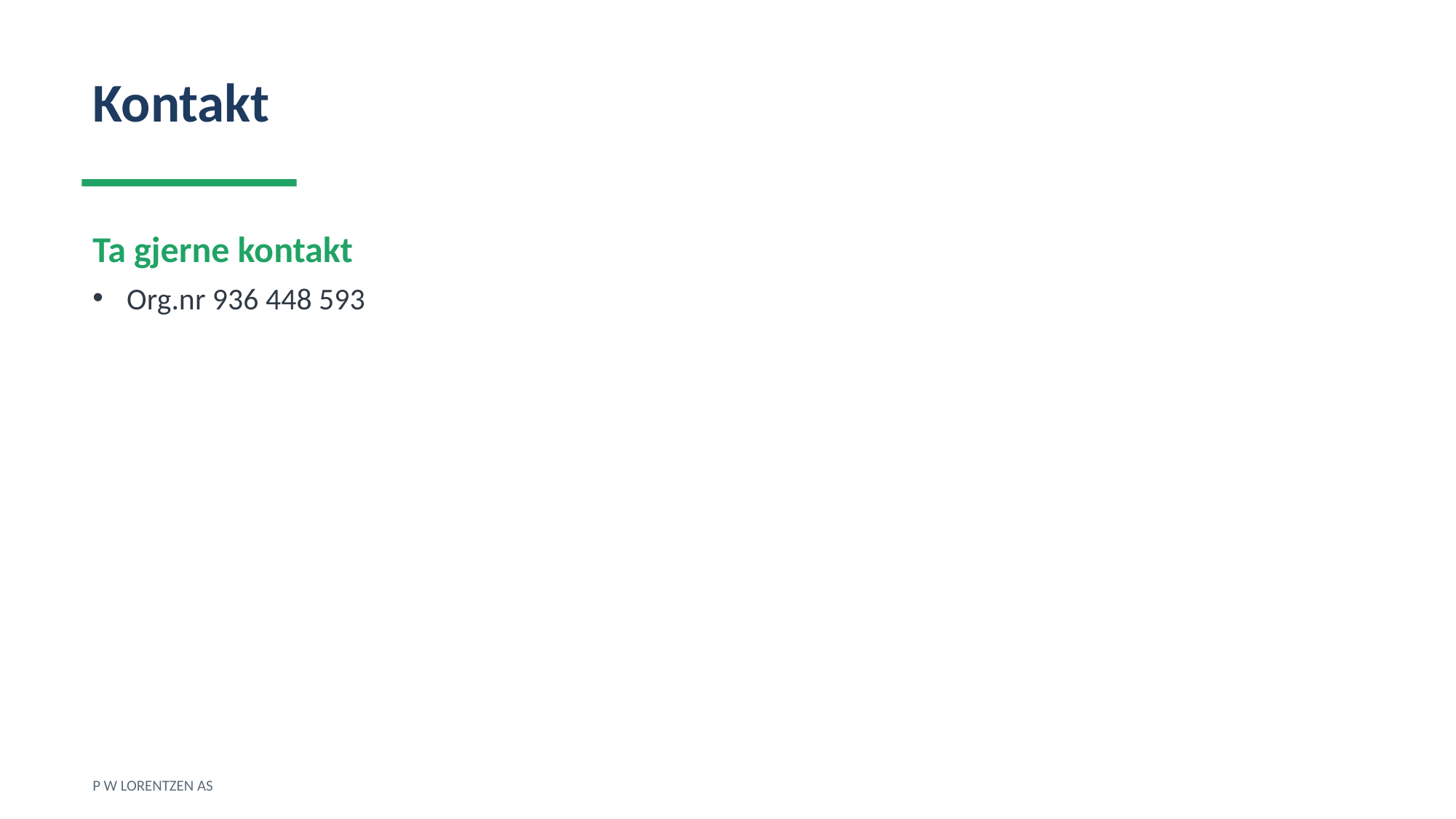

Kontakt

Ta gjerne kontakt
Org.nr 936 448 593
P W LORENTZEN AS